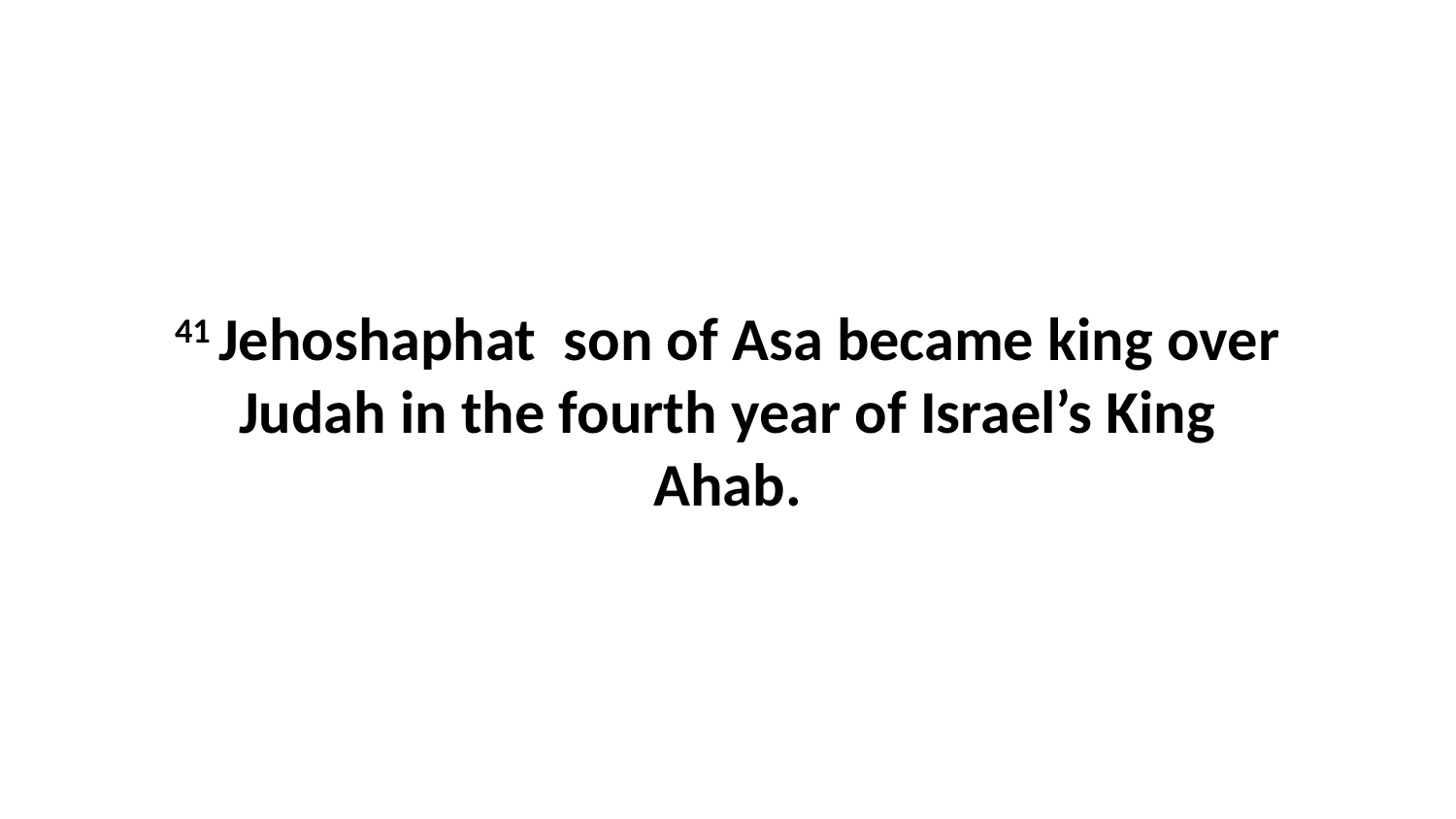

41 Jehoshaphat  son of Asa became king over Judah in the fourth year of Israel’s King Ahab.